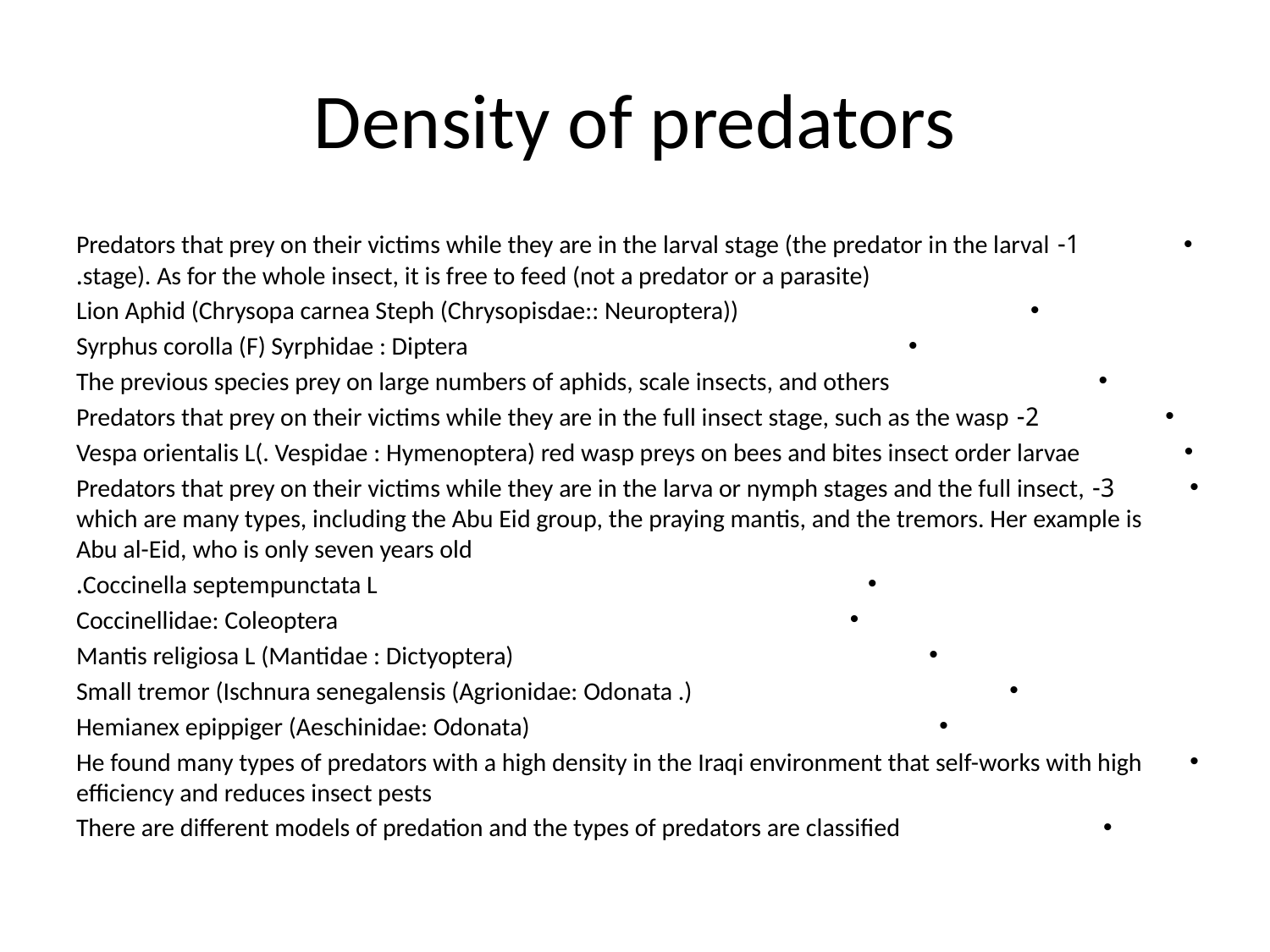

# Density of predators
1- Predators that prey on their victims while they are in the larval stage (the predator in the larval stage). As for the whole insect, it is free to feed (not a predator or a parasite).
Lion Aphid (Chrysopa carnea Steph (Chrysopisdae:: Neuroptera))
Syrphus corolla (F) Syrphidae : Diptera
The previous species prey on large numbers of aphids, scale insects, and others
2- Predators that prey on their victims while they are in the full insect stage, such as the wasp
Vespa orientalis L(. Vespidae : Hymenoptera) red wasp preys on bees and bites insect order larvae
3- Predators that prey on their victims while they are in the larva or nymph stages and the full insect, which are many types, including the Abu Eid group, the praying mantis, and the tremors. Her example is Abu al-Eid, who is only seven years old
Coccinella septempunctata L.
Coccinellidae: Coleoptera
Mantis religiosa L (Mantidae : Dictyoptera)
Small tremor (Ischnura senegalensis (Agrionidae: Odonata .)
 Hemianex epippiger (Aeschinidae: Odonata)
He found many types of predators with a high density in the Iraqi environment that self-works with high efficiency and reduces insect pests
There are different models of predation and the types of predators are classified